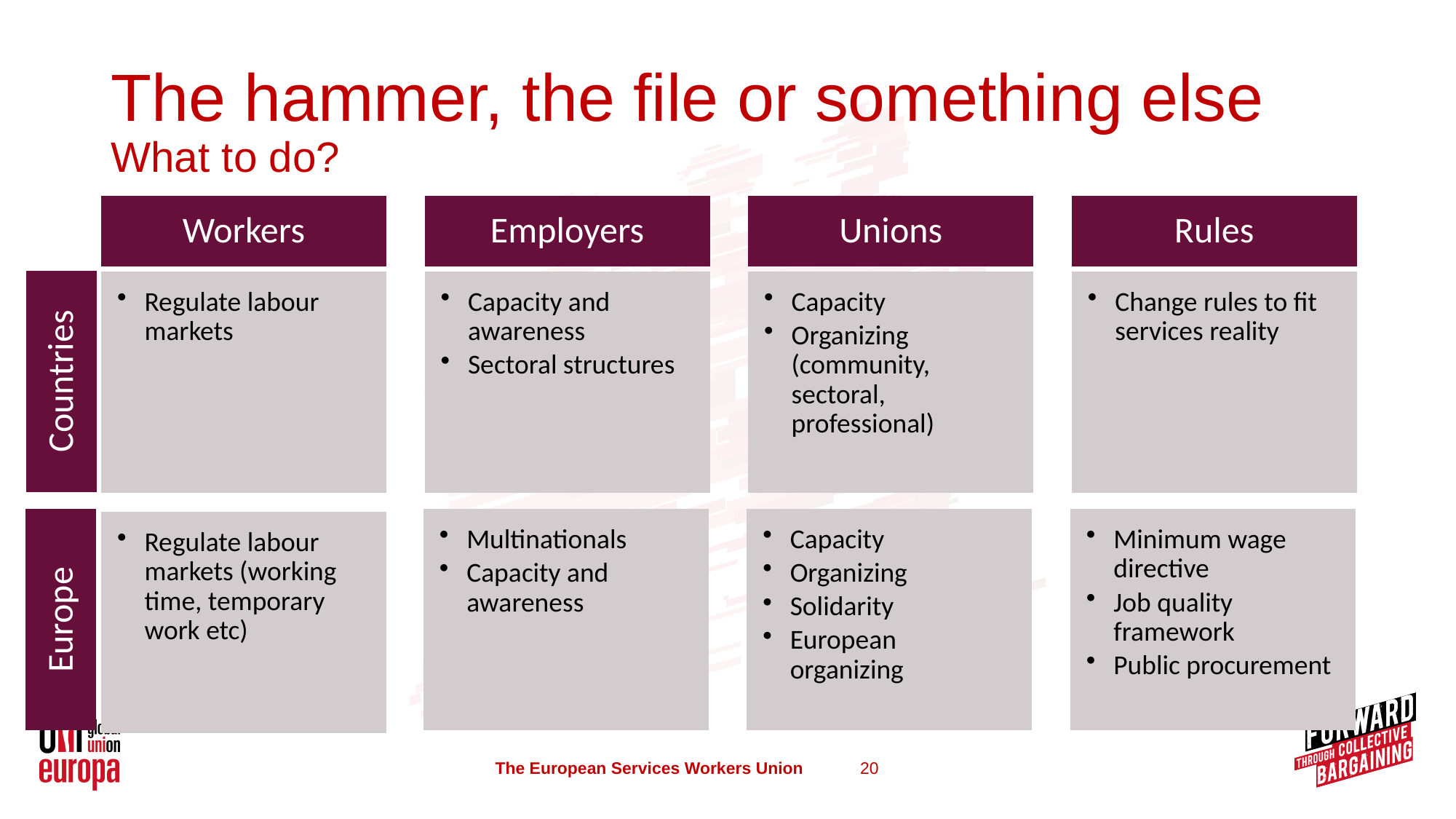

# The hammer, the file or something else What to do?
Rules
Workers
Employers
Unions
Regulate labour markets
Capacity and awareness
Sectoral structures

Capacity
Organizing (community, sectoral, professional)
Change rules to fit services reality
Countries
Multinationals
Capacity and awareness

Capacity
Organizing
Solidarity
European organizing
Minimum wage directive
Job quality framework
Public procurement

Regulate labour markets (working time, temporary work etc)
Europe